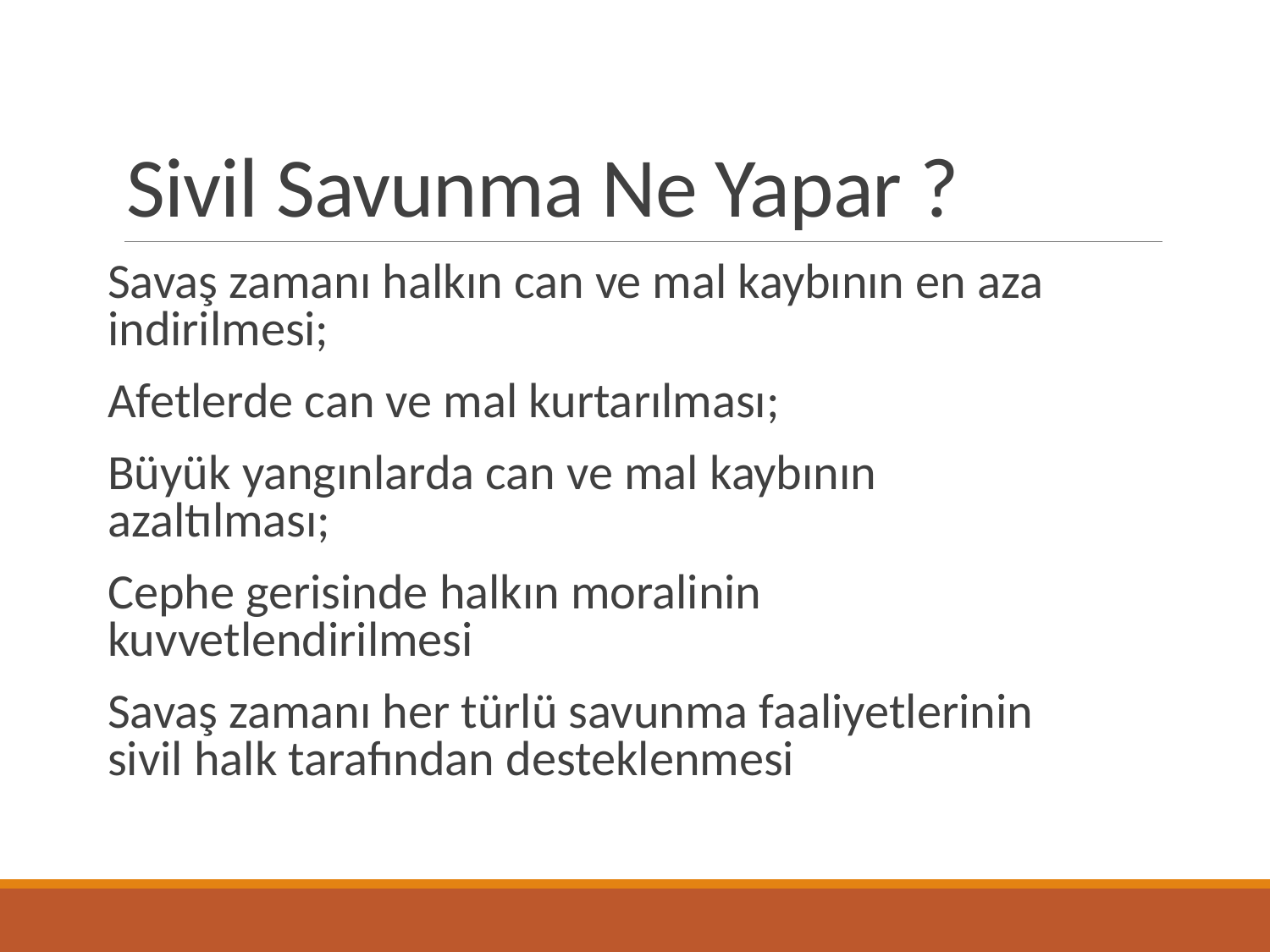

# Sivil Savunma Ne Yapar ?
Savaş zamanı halkın can ve mal kaybının en aza indirilmesi;
Afetlerde can ve mal kurtarılması;
Büyük yangınlarda can ve mal kaybının azaltılması;
Cephe gerisinde halkın moralinin kuvvetlendirilmesi
Savaş zamanı her türlü savunma faaliyetlerinin sivil halk tarafından desteklenmesi